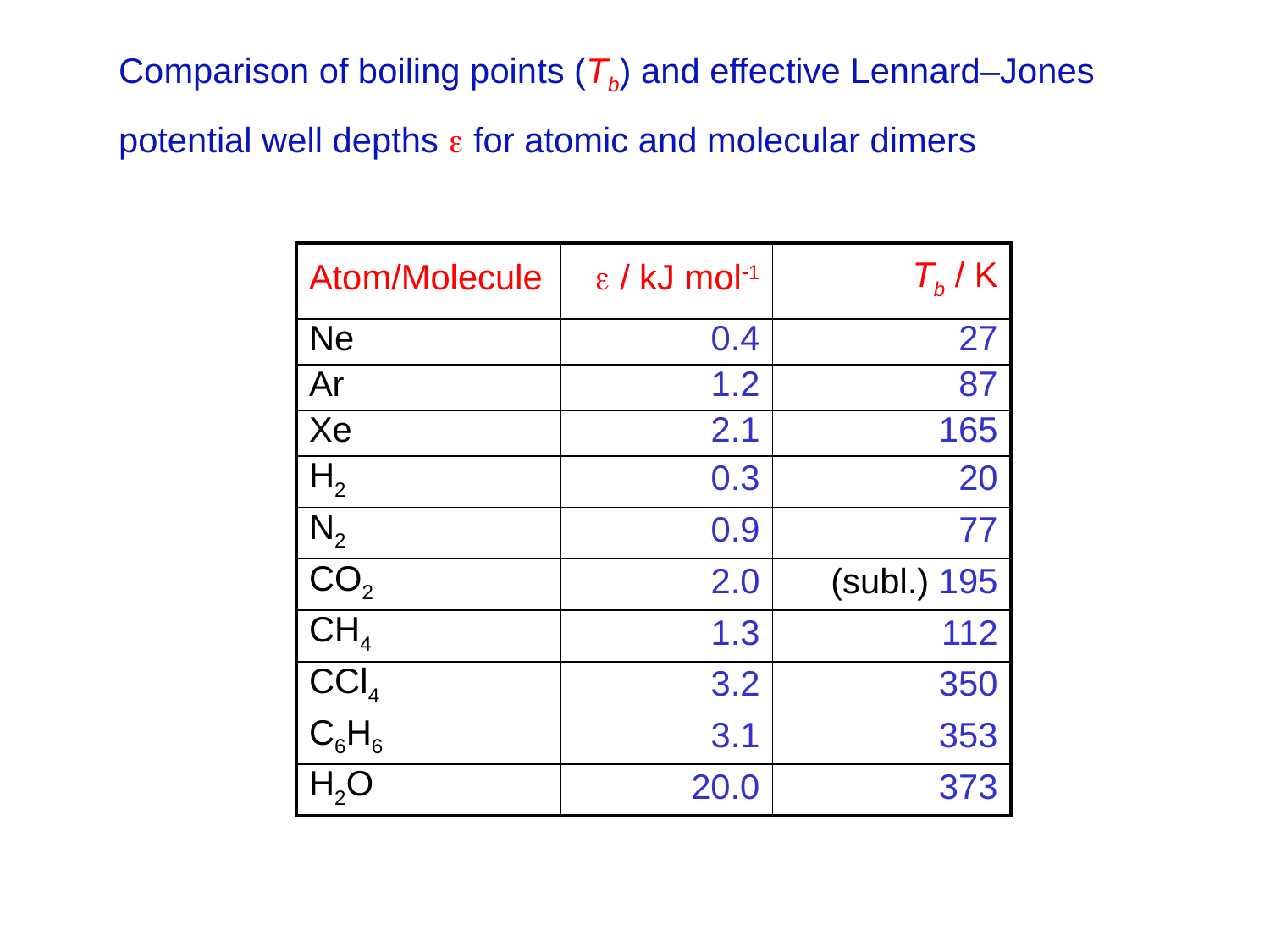

# Comparison of boiling points (Tb) and effective Lennard–Jones potential well depths ε for atomic and molecular dimers
| Atom/Molecule | ε / kJ mol−1 | Tb / K |
| --- | --- | --- |
| Ne | 0.4 | 27 |
| Ar | 1.2 | 87 |
| Xe | 2.1 | 165 |
| H2 | 0.3 | 20 |
| N2 | 0.9 | 77 |
| CO2 | 2.0 | (subl.) 195 |
| CH4 | 1.3 | 112 |
| CCl4 | 3.2 | 350 |
| C6H6 | 3.1 | 353 |
| H2O | 20.0 | 373 |